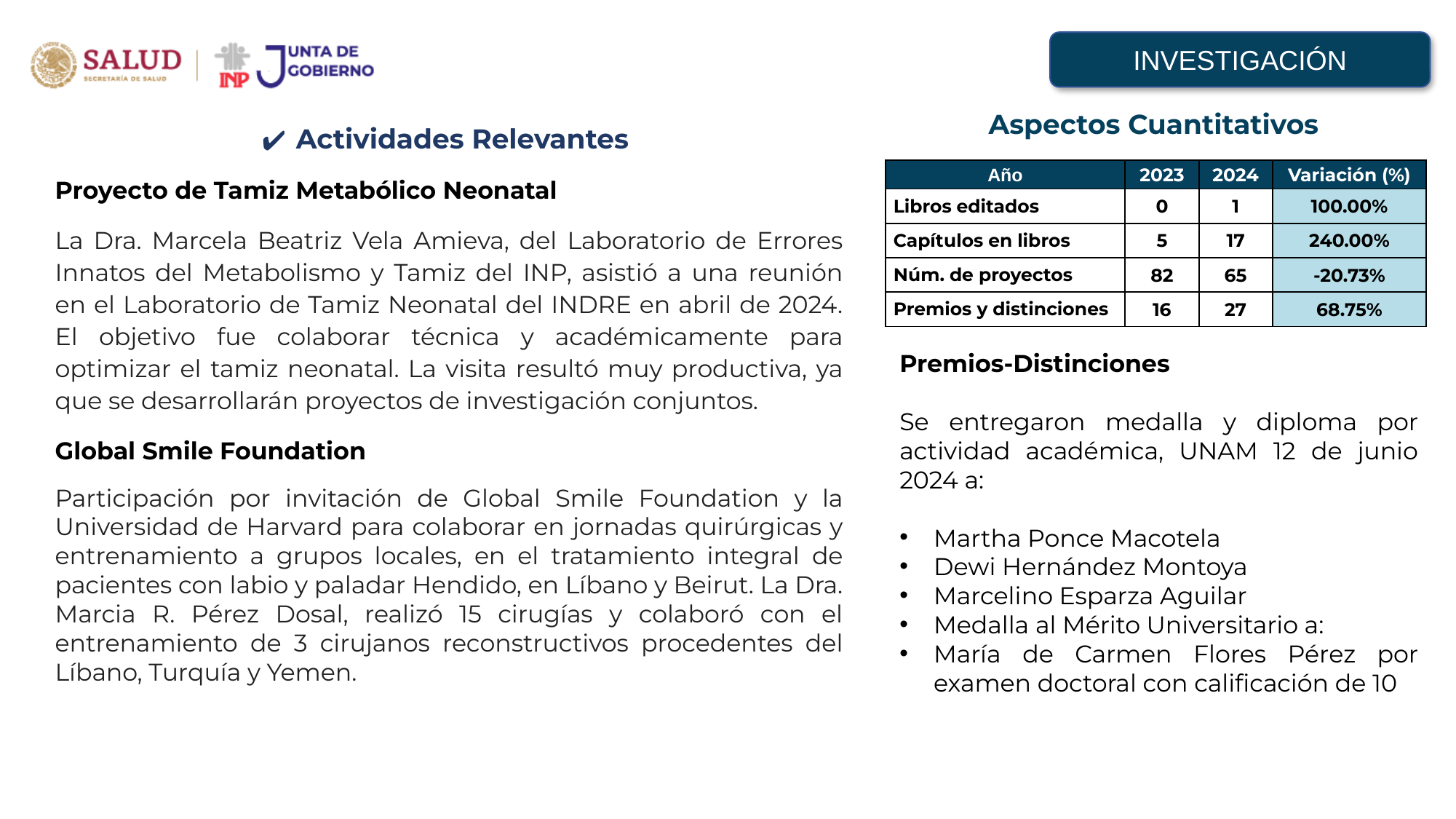

INVESTIGACIÓN
Aspectos Cuantitativos
Actividades Relevantes
Proyecto de Tamiz Metabólico Neonatal
La Dra. Marcela Beatriz Vela Amieva, del Laboratorio de Errores Innatos del Metabolismo y Tamiz del INP, asistió a una reunión en el Laboratorio de Tamiz Neonatal del INDRE en abril de 2024. El objetivo fue colaborar técnica y académicamente para optimizar el tamiz neonatal. La visita resultó muy productiva, ya que se desarrollarán proyectos de investigación conjuntos.
Global Smile Foundation
Participación por invitación de Global Smile Foundation y la Universidad de Harvard para colaborar en jornadas quirúrgicas y entrenamiento a grupos locales, en el tratamiento integral de pacientes con labio y paladar Hendido, en Líbano y Beirut. La Dra. Marcia R. Pérez Dosal, realizó 15 cirugías y colaboró con el entrenamiento de 3 cirujanos reconstructivos procedentes del Líbano, Turquía y Yemen.
| Año | 2023 | 2024 | Variación (%) |
| --- | --- | --- | --- |
| Libros editados | 0 | 1 | 100.00% |
| Capítulos en libros | 5 | 17 | 240.00% |
| Núm. de proyectos | 82 | 65 | -20.73% |
| Premios y distinciones | 16 | 27 | 68.75% |
Premios-Distinciones

Se entregaron medalla y diploma por actividad académica, UNAM 12 de junio 2024 a:

Martha Ponce Macotela
Dewi Hernández Montoya
Marcelino Esparza Aguilar
Medalla al Mérito Universitario a:
María de Carmen Flores Pérez por examen doctoral con calificación de 10